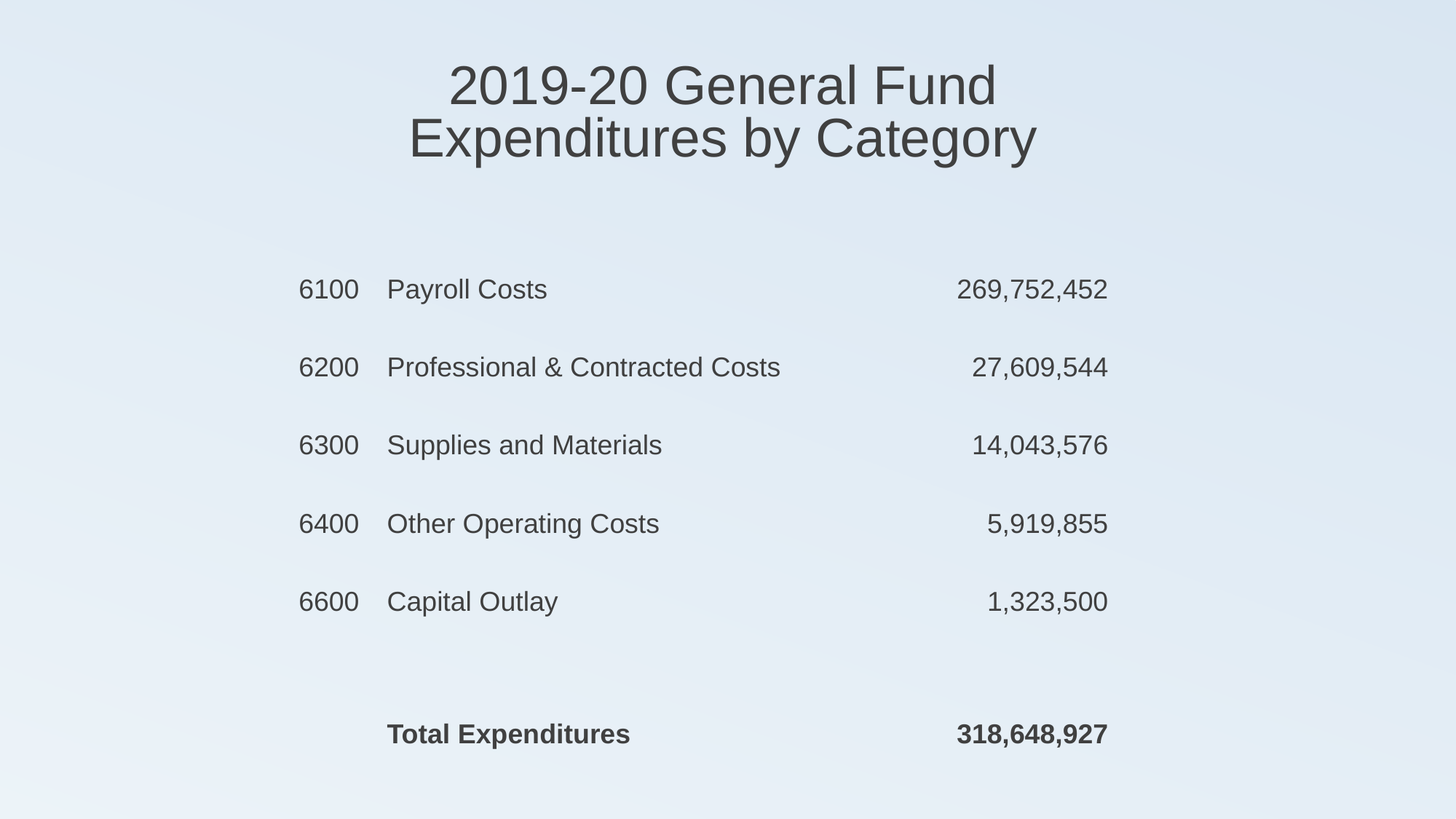

# 2019-20 General Fund Expenditures by Category
| 6100 | Payroll Costs | 269,752,452 |
| --- | --- | --- |
| 6200 | Professional & Contracted Costs | 27,609,544 |
| 6300 | Supplies and Materials | 14,043,576 |
| 6400 | Other Operating Costs | 5,919,855 |
| 6600 | Capital Outlay | 1,323,500 |
|  | Total Expenditures | 318,648,927 |